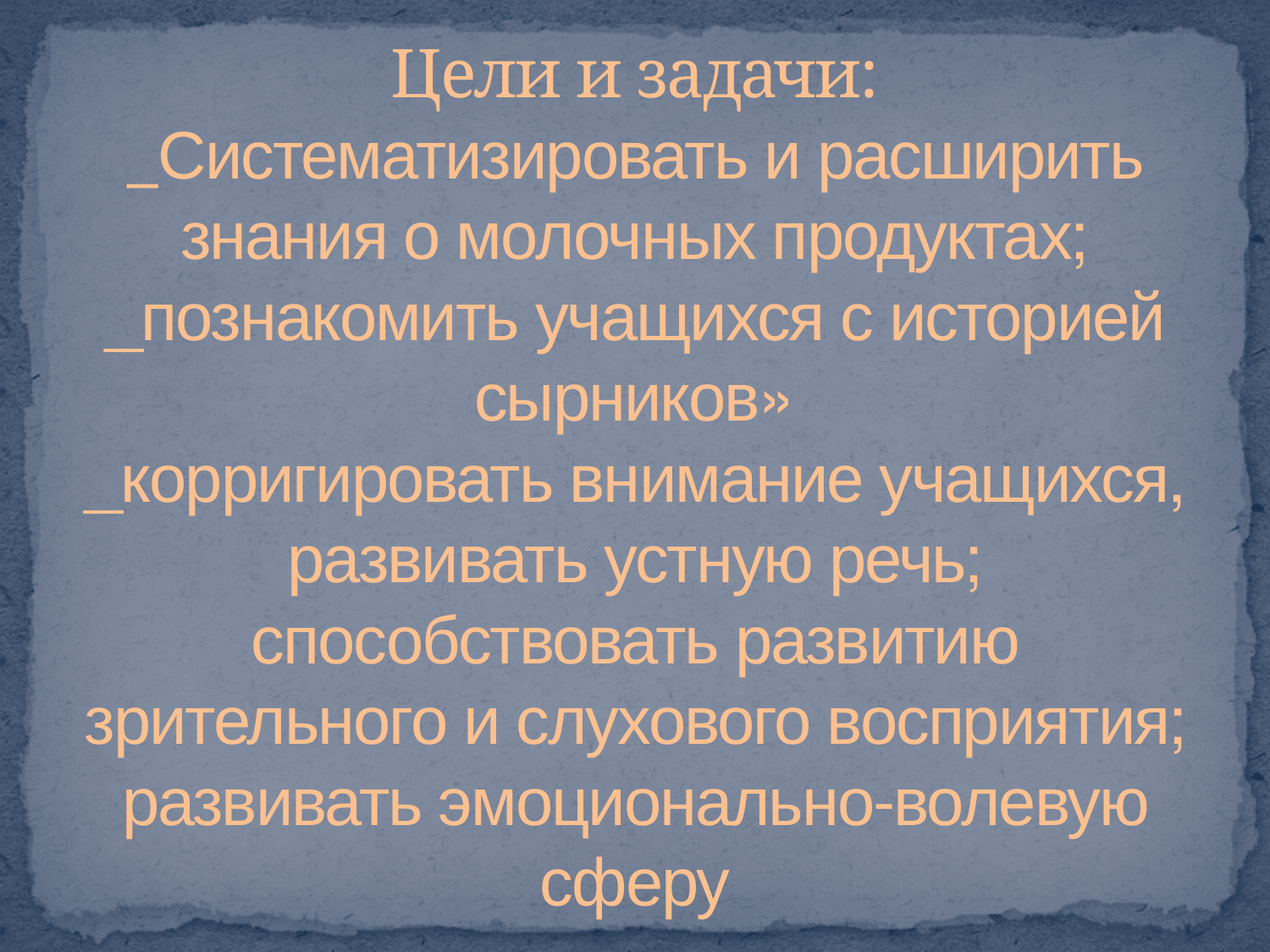

# Цели и задачи: _Систематизировать и расширить знания о молочных продуктах; _познакомить учащихся с историей сырников» _корригировать внимание учащихся, развивать устную речь; способствовать развитию зрительного и слухового восприятия; развивать эмоционально-волевую сферу